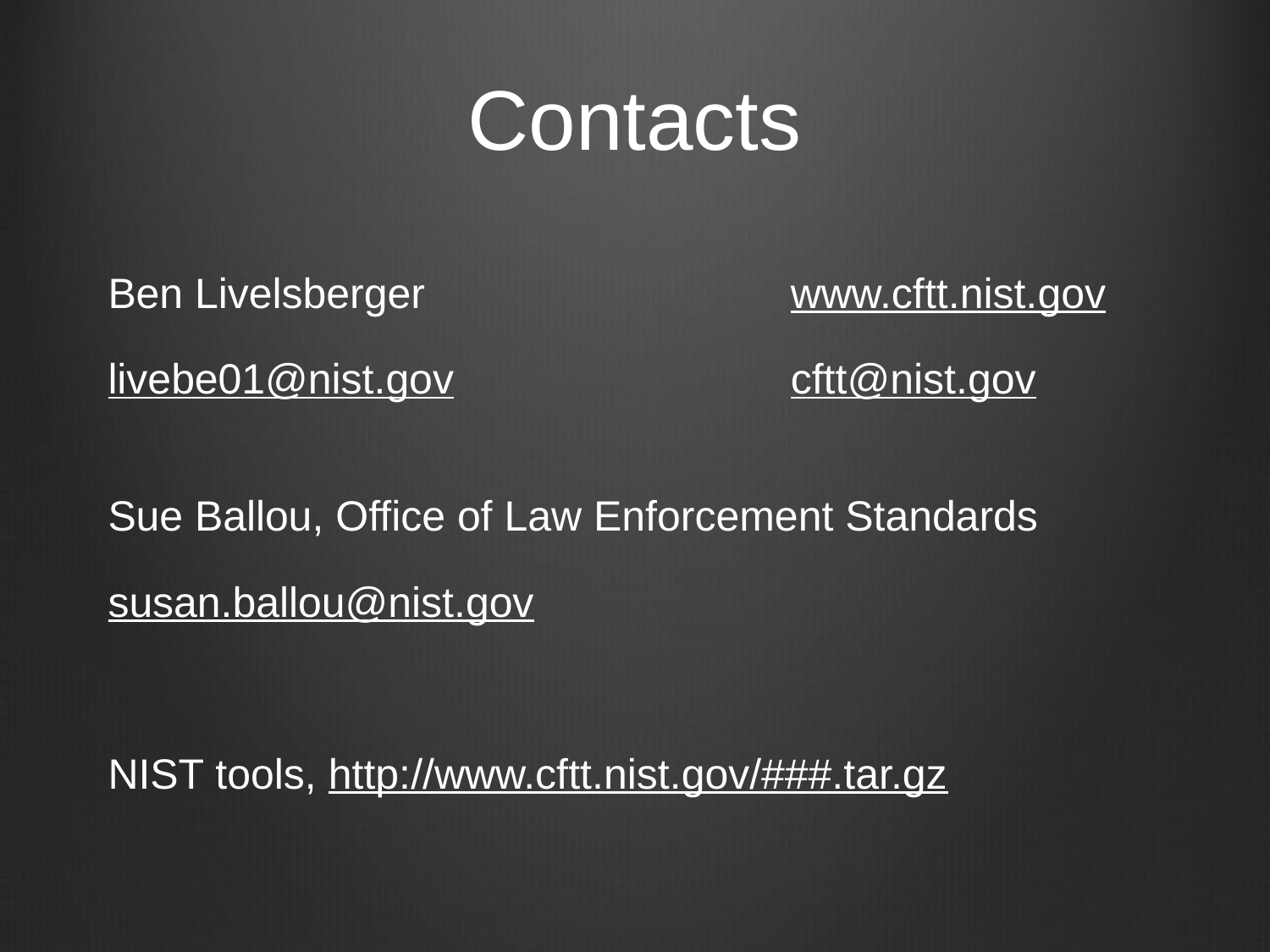

# Contacts
Ben Livelsberger			www.cftt.nist.gov
livebe01@nist.gov			cftt@nist.gov
Sue Ballou, Office of Law Enforcement Standards
susan.ballou@nist.gov

NIST tools, http://www.cftt.nist.gov/###.tar.gz